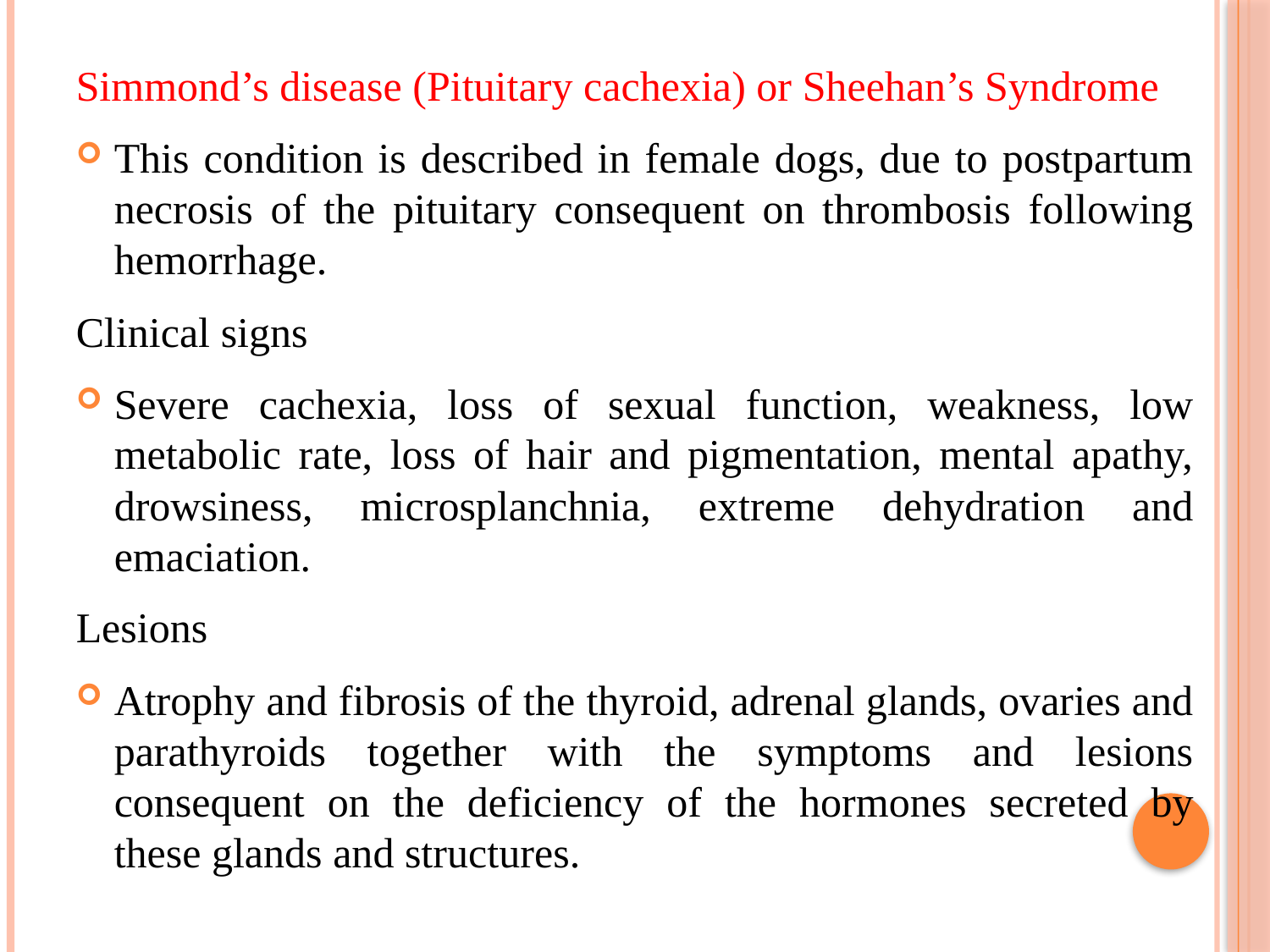

Simmond’s disease (Pituitary cachexia) or Sheehan’s Syndrome
This condition is described in female dogs, due to postpartum necrosis of the pituitary consequent on thrombosis following hemorrhage.
Clinical signs
Severe cachexia, loss of sexual function, weakness, low metabolic rate, loss of hair and pigmentation, mental apathy, drowsiness, microsplanchnia, extreme dehydration and emaciation.
Lesions
Atrophy and fibrosis of the thyroid, adrenal glands, ovaries and parathyroids together with the symptoms and lesions consequent on the deficiency of the hormones secreted by these glands and structures.